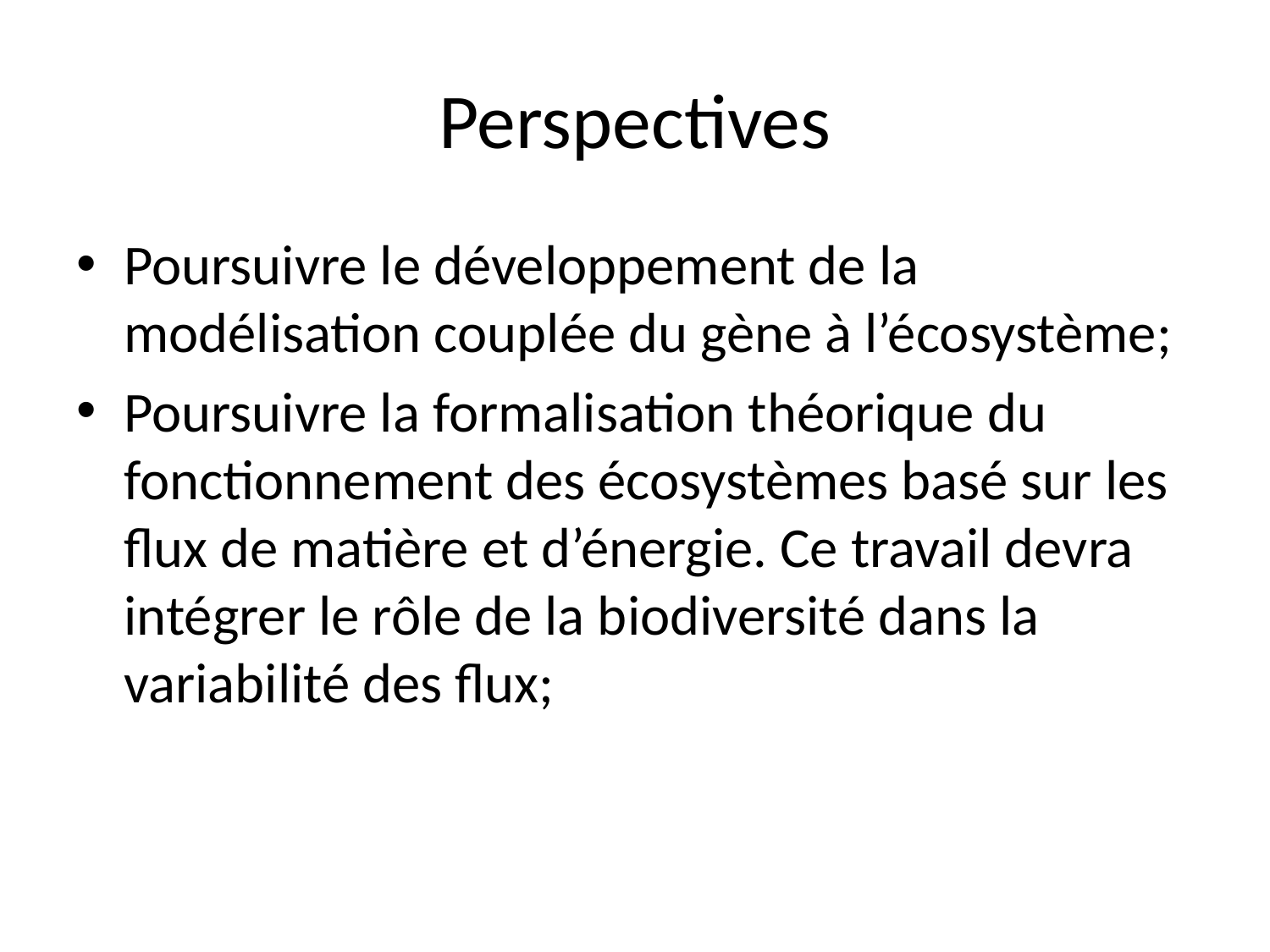

# Perspectives
Poursuivre le développement de la modélisation couplée du gène à l’écosystème;
Poursuivre la formalisation théorique du fonctionnement des écosystèmes basé sur les flux de matière et d’énergie. Ce travail devra intégrer le rôle de la biodiversité dans la variabilité des flux;